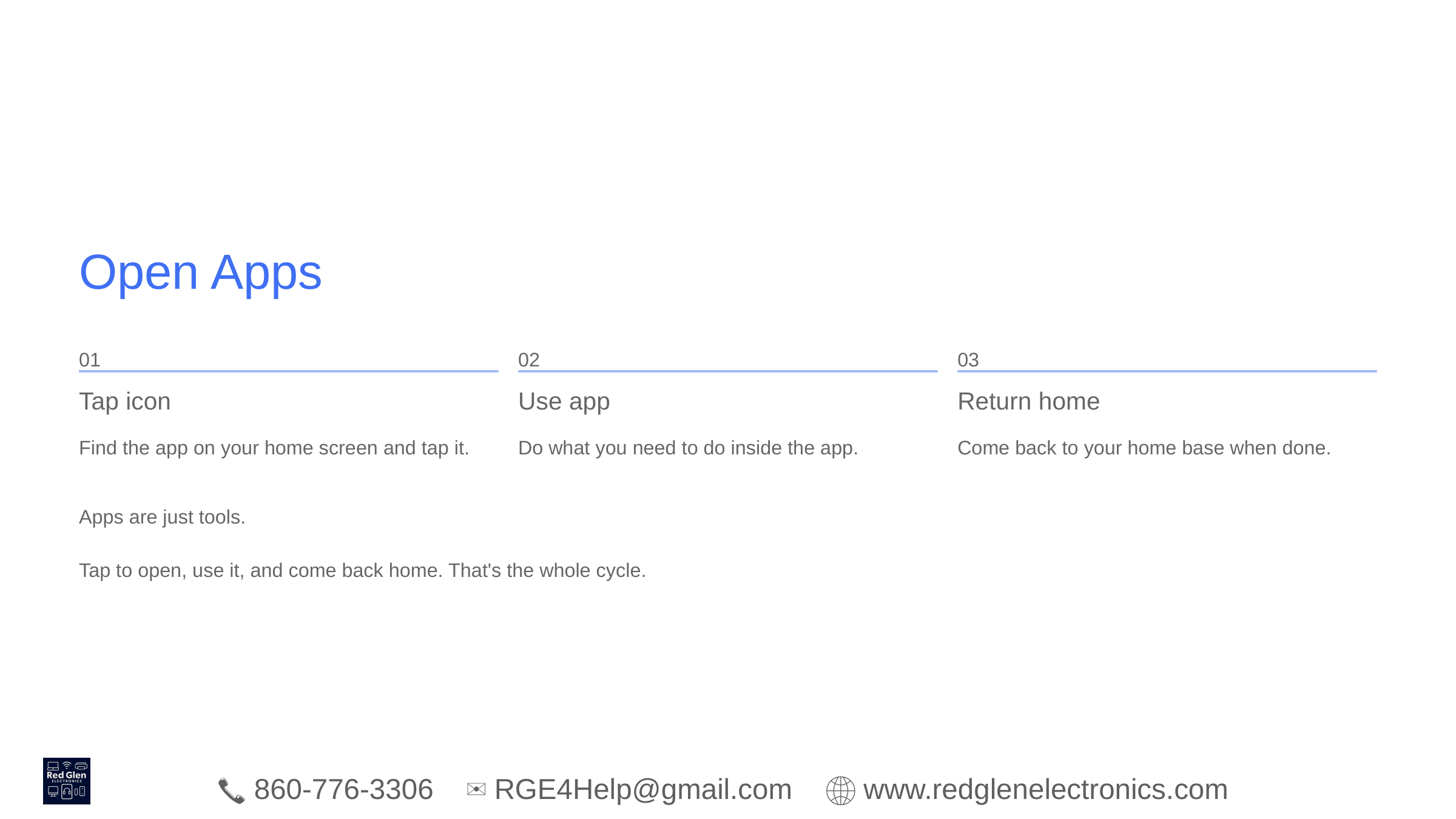

Open Apps
01
02
03

Tap icon
Use app
Return home
Find the app on your home screen and tap it.
Do what you need to do inside the app.
Come back to your home base when done.
Apps are just tools.
Tap to open, use it, and come back home. That's the whole cycle.